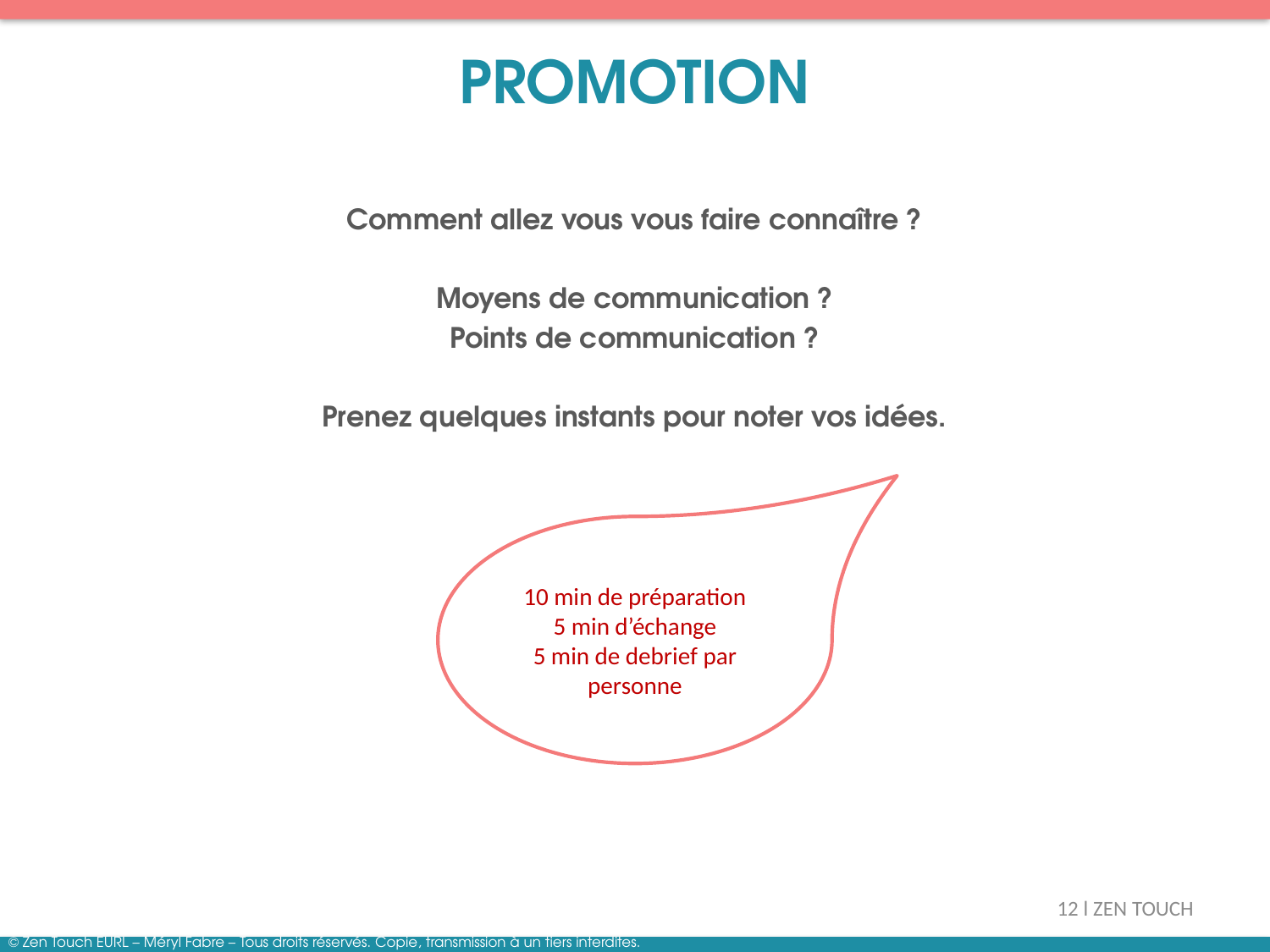

# PROMOTION
Comment allez vous vous faire connaître ?

Moyens de communication ?
Points de communication ?

Prenez quelques instants pour noter vos idées.
10 min de préparation
5 min d’échange
5 min de debrief par personne
12 l ZEN TOUCH